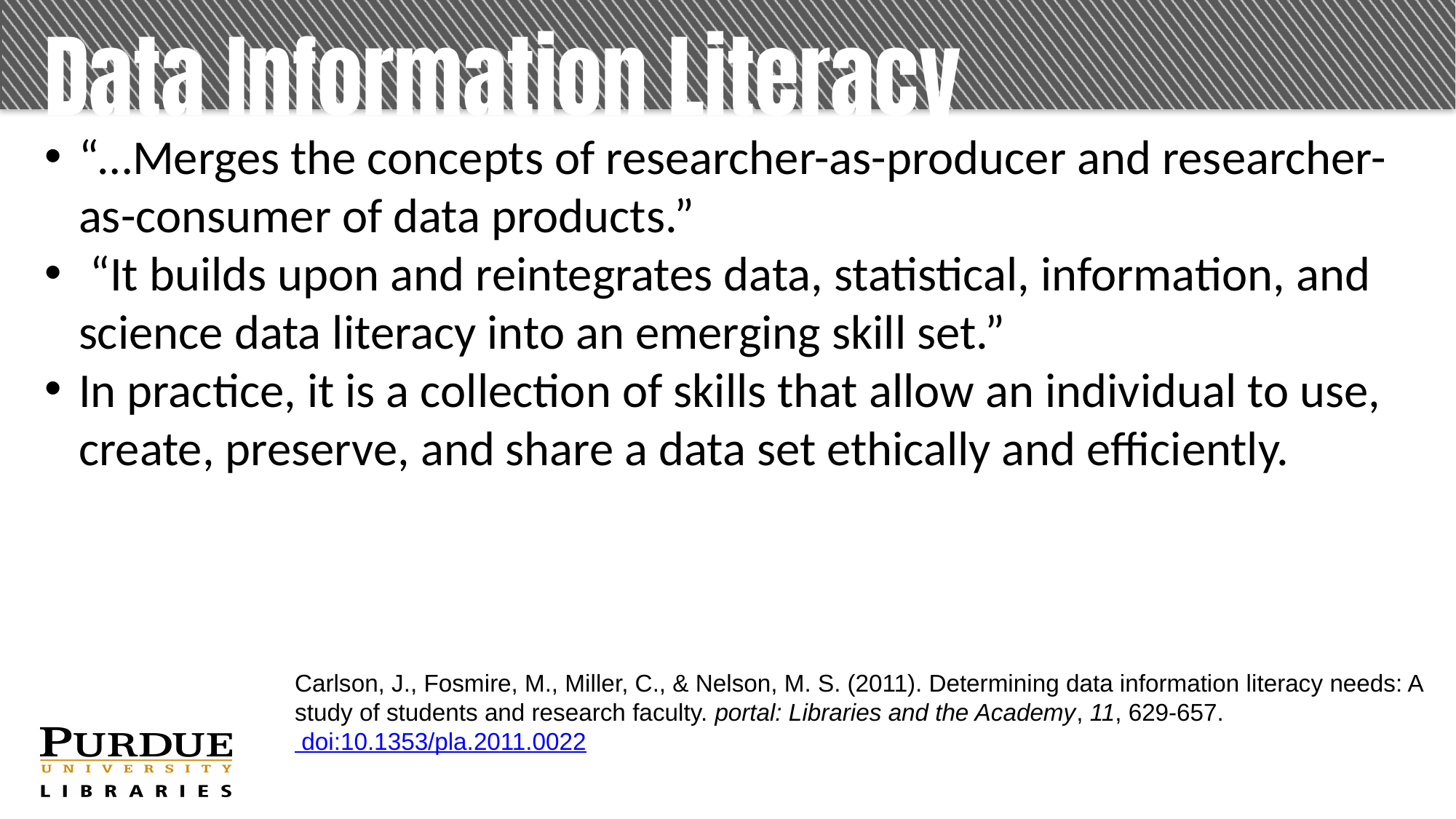

Data Information Literacy
“…Merges the concepts of researcher-as-producer and researcher-as-consumer of data products.”
 “It builds upon and reintegrates data, statistical, information, and science data literacy into an emerging skill set.”
In practice, it is a collection of skills that allow an individual to use, create, preserve, and share a data set ethically and efficiently.
Carlson, J., Fosmire, M., Miller, C., & Nelson, M. S. (2011). Determining data information literacy needs: A study of students and research faculty. portal: Libraries and the Academy, 11, 629-657. doi:10.1353/pla.2011.0022